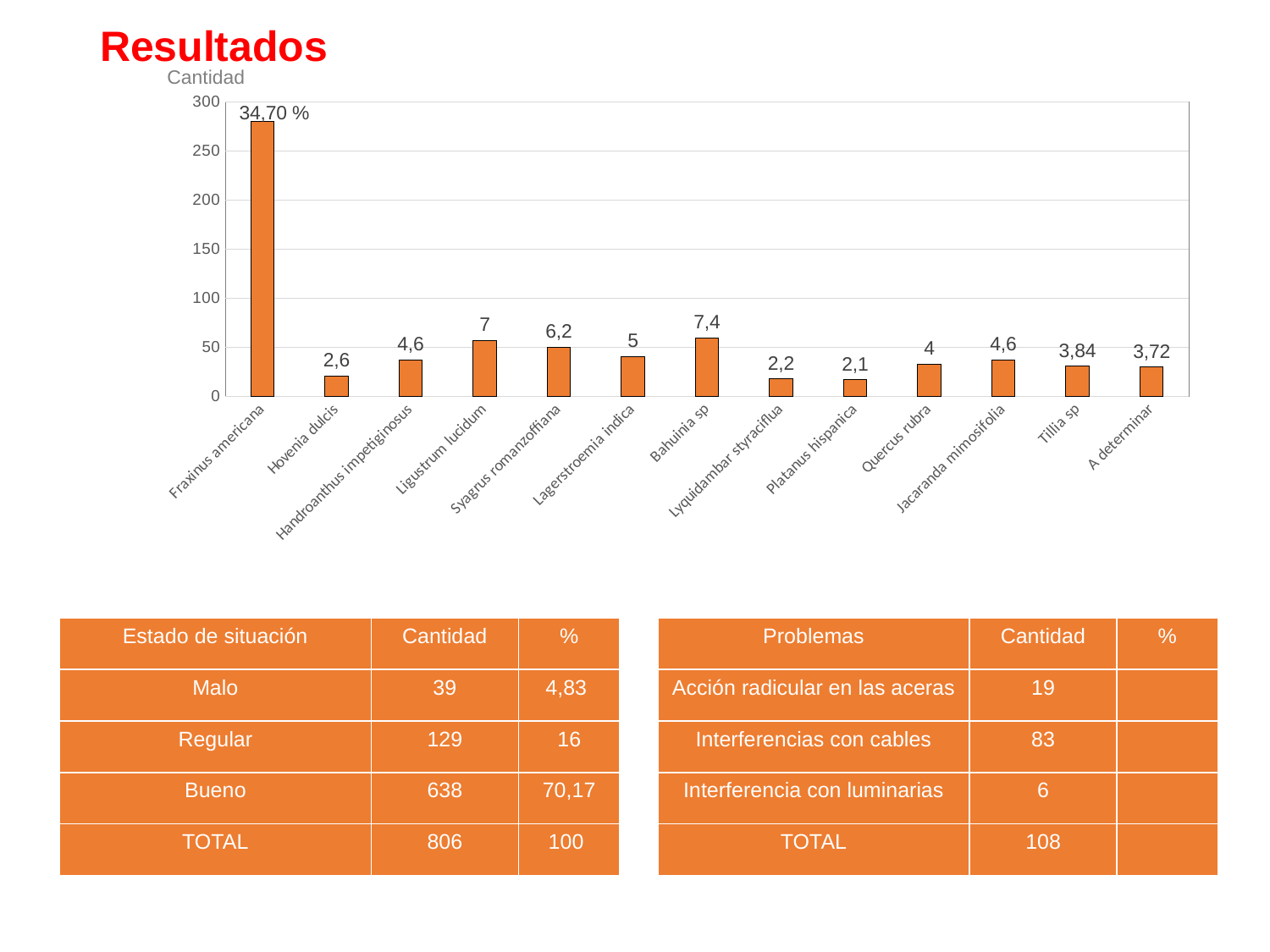

# Resultados
Cantidad

### Chart

| Category |  |
|---|---|
| Fraxinus americana | 280.0 |
| Hovenia dulcis | 21.0 |
| Handroanthus impetiginosus | 37.0 |
| Ligustrum lucidum | 57.0 |
| Syagrus romanzoffiana | 50.0 |
| Lagerstroemia indica | 41.0 |
| Bahuinia sp | 60.0 |
| Lyquidambar styraciflua | 18.0 |
| Platanus hispanica | 17.0 |
| Quercus rubra | 33.0 |
| Jacaranda mimosifolia | 37.0 |
| Tillia sp | 31.0 |
| A determinar | 30.0 |
| Estado de situación | Cantidad | % |
| --- | --- | --- |
| Malo | 39 | 4,83 |
| Regular | 129 | 16 |
| Bueno | 638 | 70,17 |
| TOTAL | 806 | 100 |
| Problemas | Cantidad | % |
| --- | --- | --- |
| Acción radicular en las aceras | 19 |  |
| Interferencias con cables | 83 |  |
| Interferencia con luminarias | 6 |  |
| TOTAL | 108 |  |